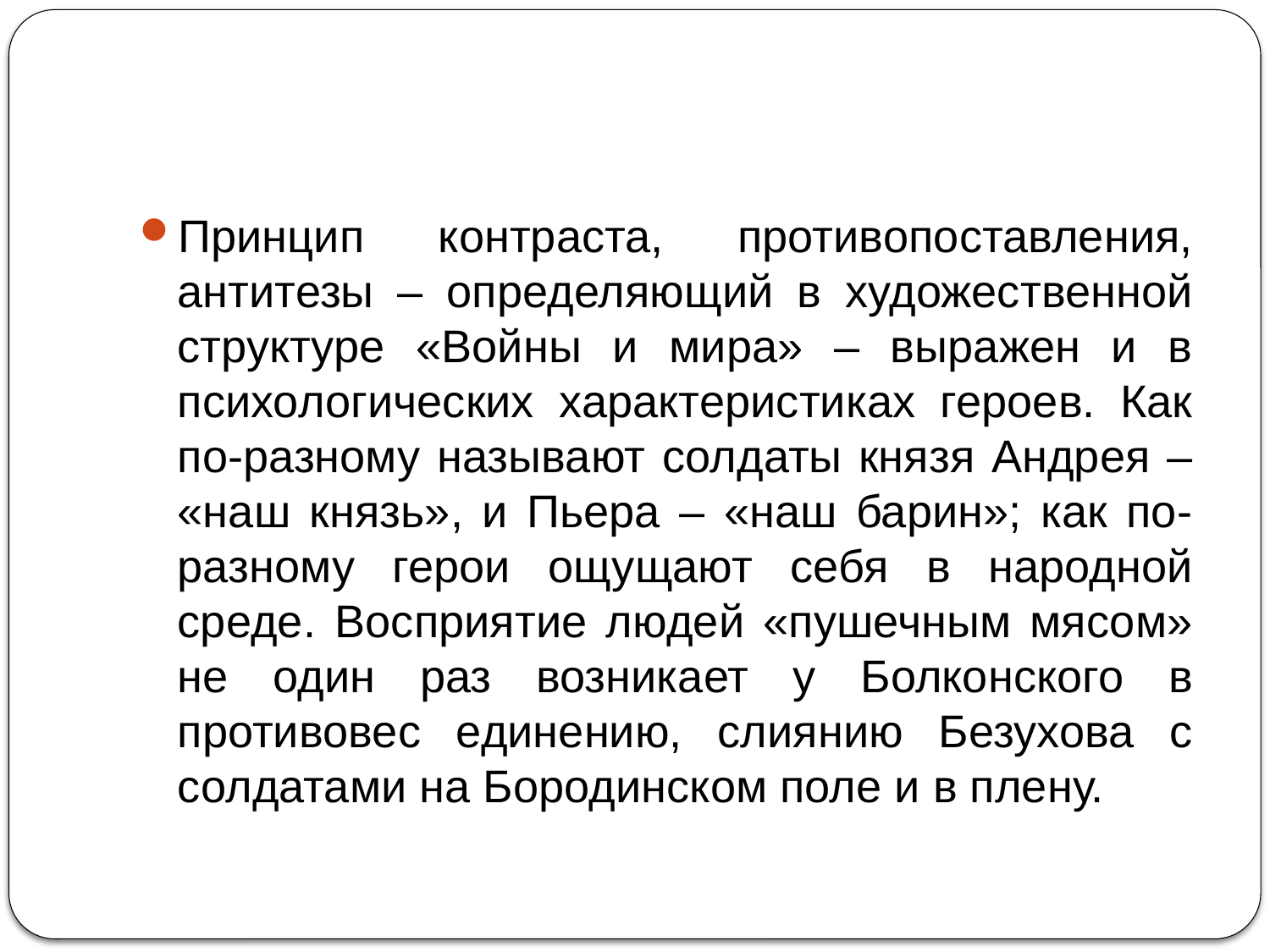

#
Принцип контраста, противопоставления, антитезы – определяющий в художественной структуре «Войны и мира» – выражен и в психологических характеристиках героев. Как по-разному называют солдаты князя Андрея – «наш князь», и Пьера – «наш барин»; как по-разному герои ощущают себя в народной среде. Восприятие людей «пушечным мясом» не один раз возникает у Болконского в противовес единению, слиянию Безухова с солдатами на Бородинском поле и в плену.